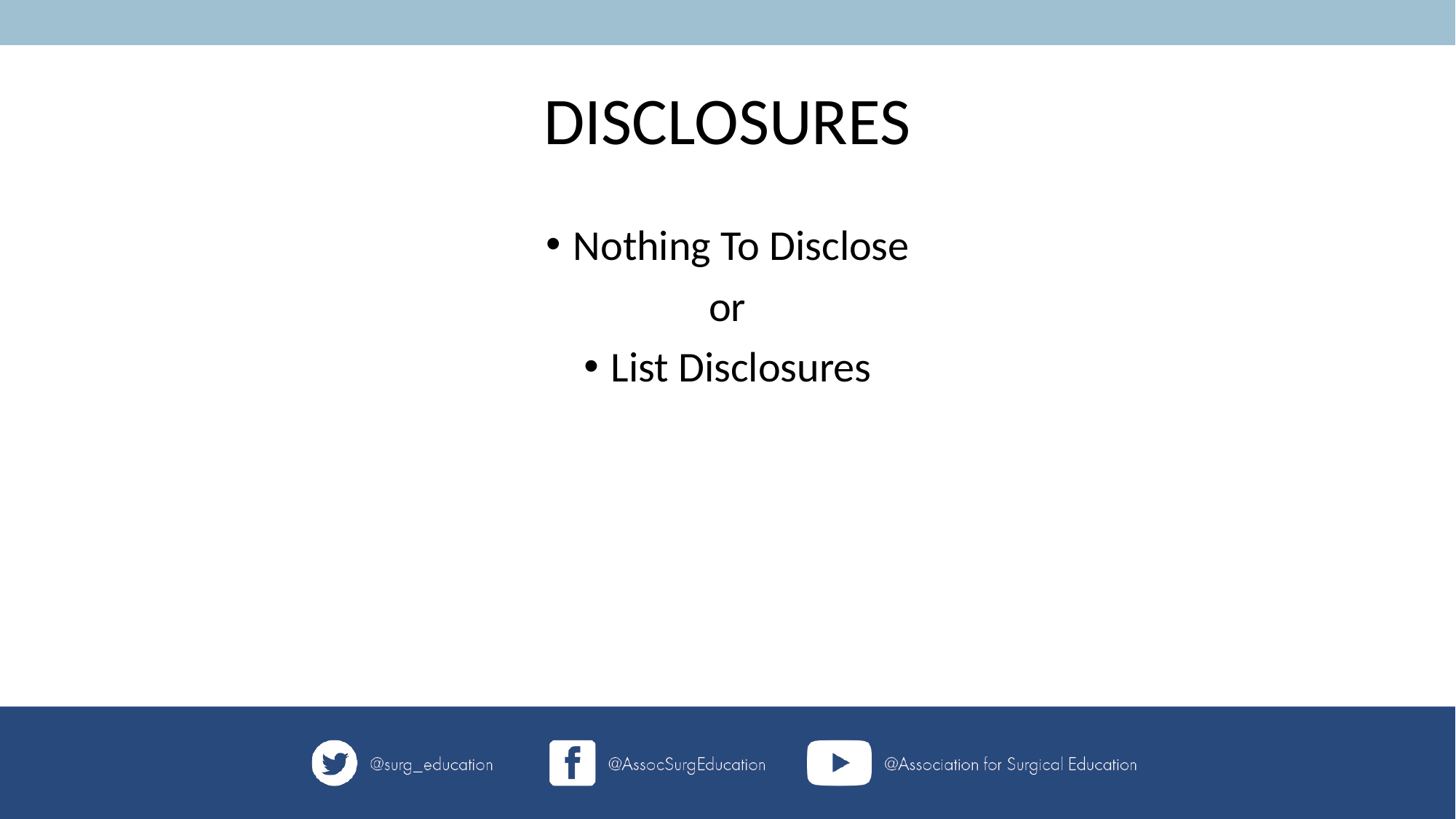

# DISCLOSURES
Nothing To Disclose
or
List Disclosures